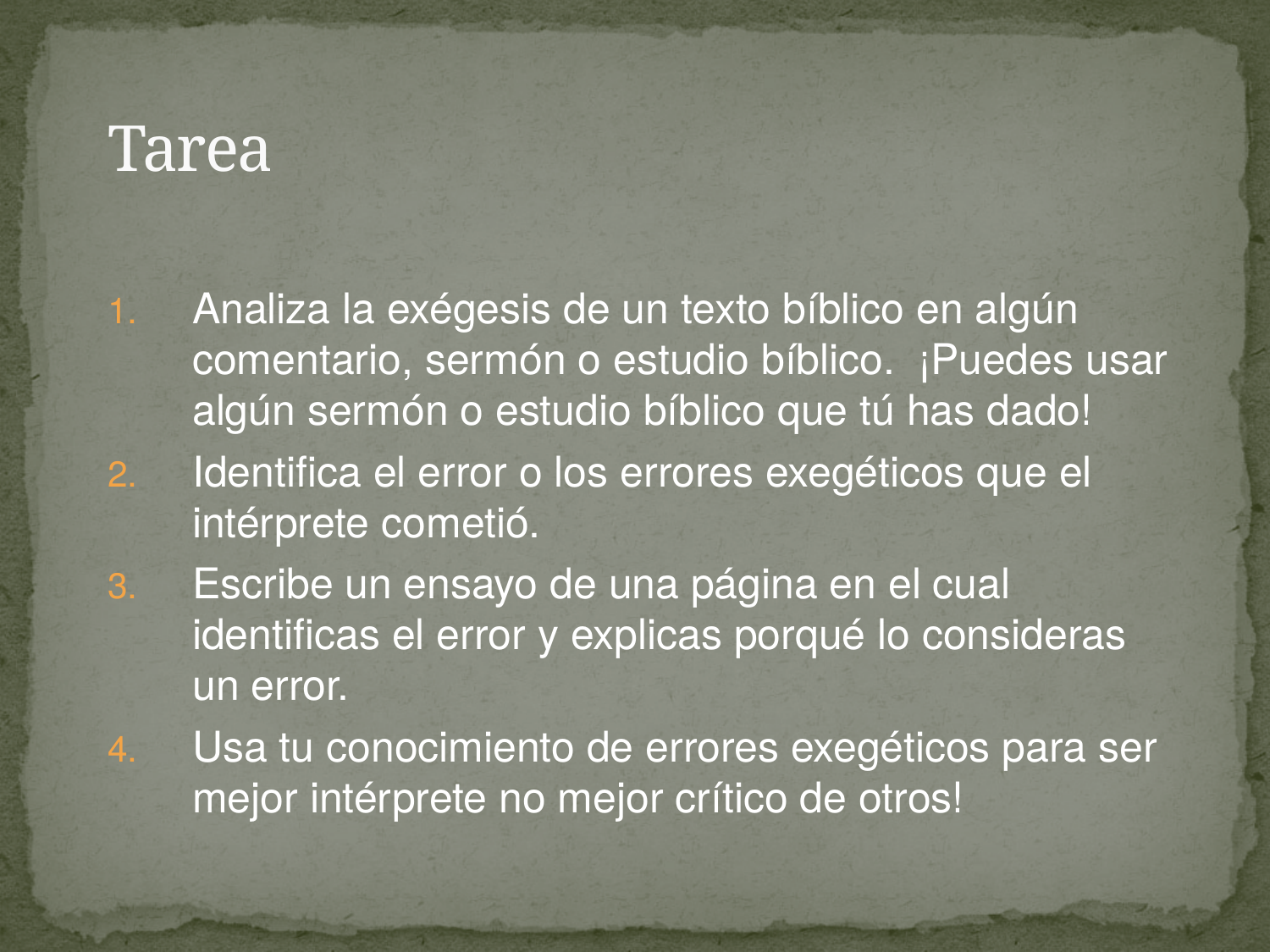

# Tarea
Analiza la exégesis de un texto bíblico en algún comentario, sermón o estudio bíblico.  ¡Puedes usar algún sermón o estudio bíblico que tú has dado!
Identifica el error o los errores exegéticos que el intérprete cometió.
Escribe un ensayo de una página en el cual identificas el error y explicas porqué lo consideras un error.
Usa tu conocimiento de errores exegéticos para ser mejor intérprete no mejor crítico de otros!